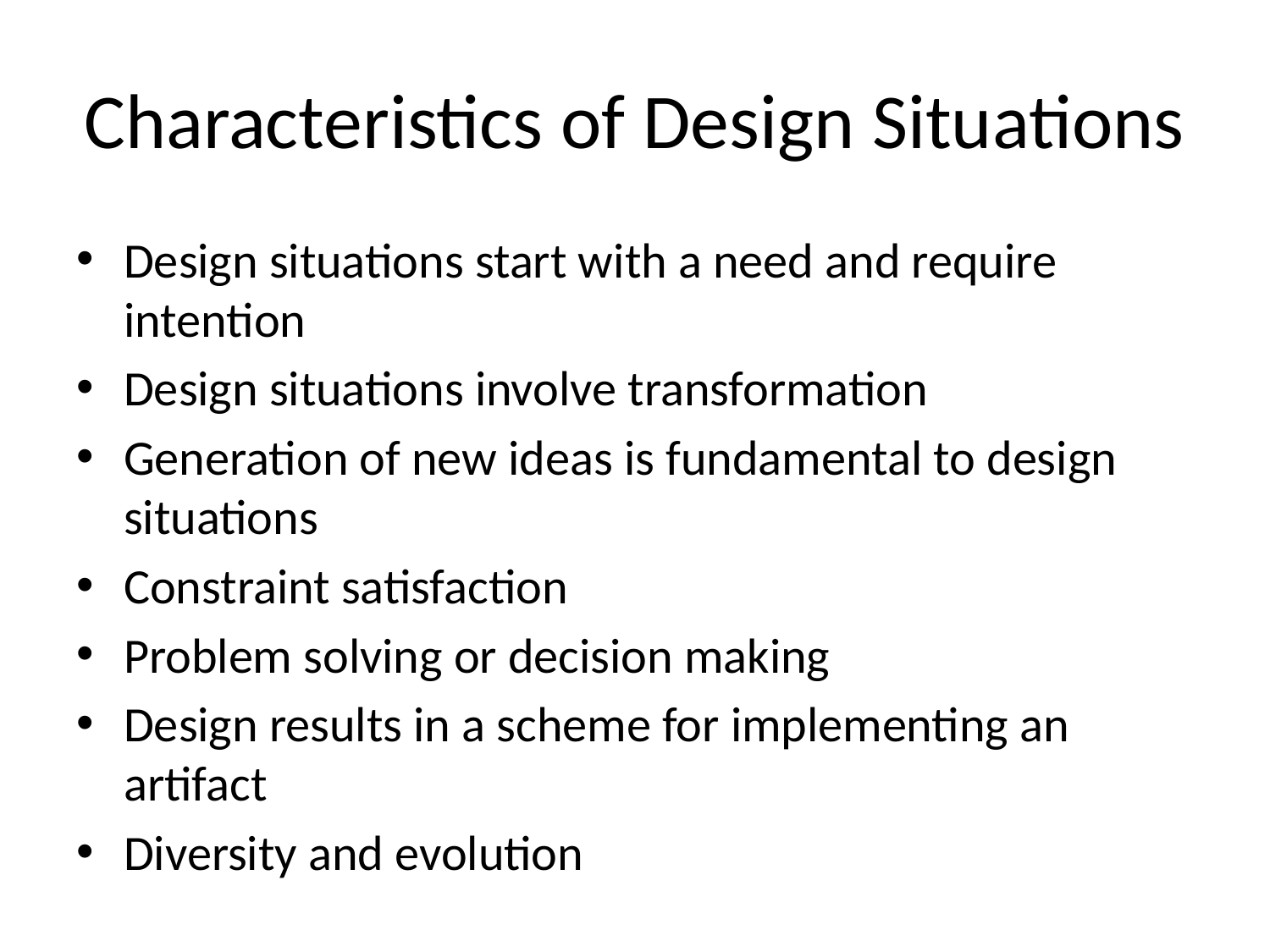

# Characteristics of Design Situations
Design situations start with a need and require intention
Design situations involve transformation
Generation of new ideas is fundamental to design situations
Constraint satisfaction
Problem solving or decision making
Design results in a scheme for implementing an artifact
Diversity and evolution